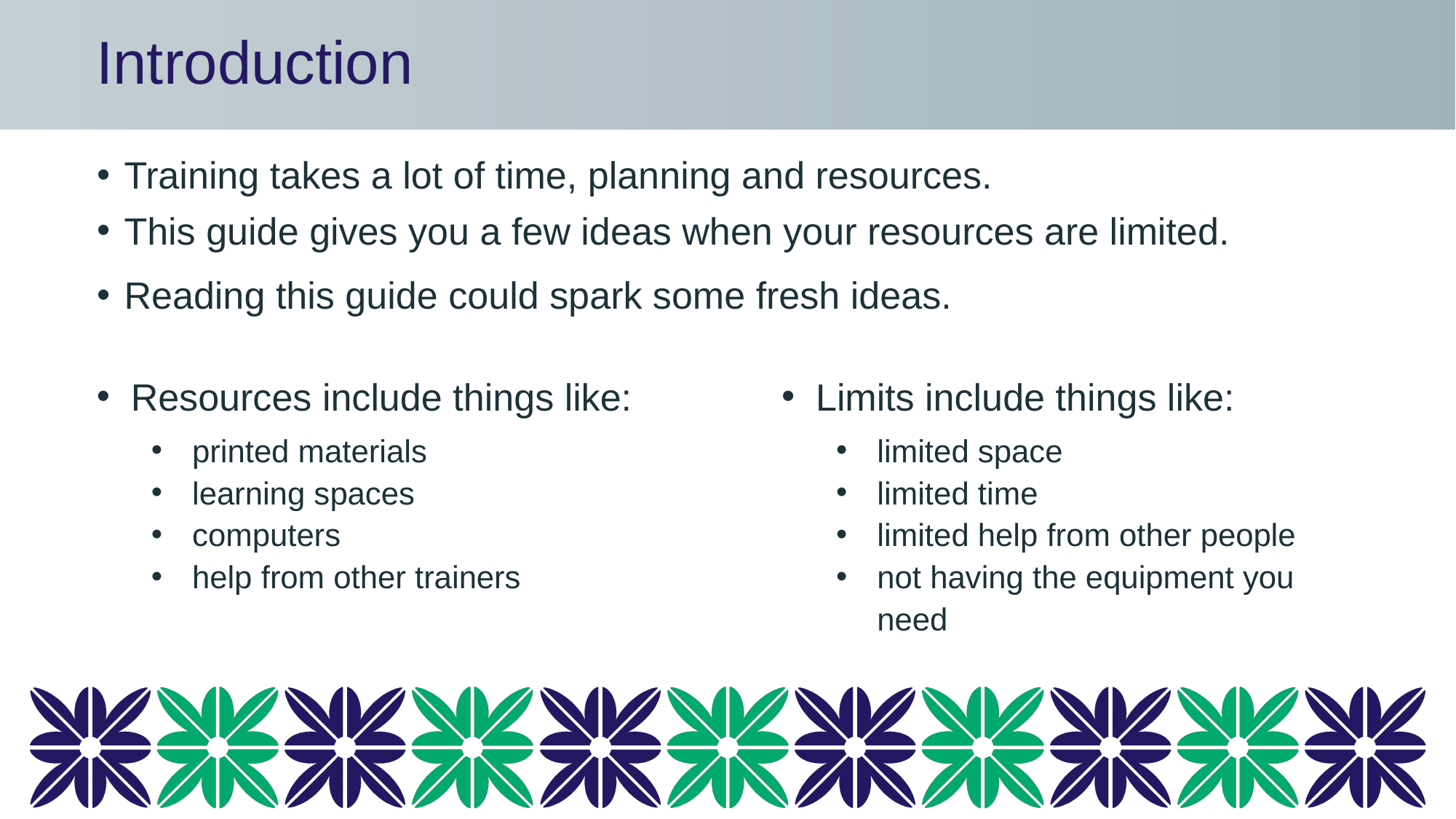

# Introduction
Training takes a lot of time, planning and resources.
This guide gives you a few ideas when your resources are limited.
Reading this guide could spark some fresh ideas.

Resources include things like:
printed materials
learning spaces
computers
help from other trainers
Limits include things like:
limited space
limited time
limited help from other people
not having the equipment you need